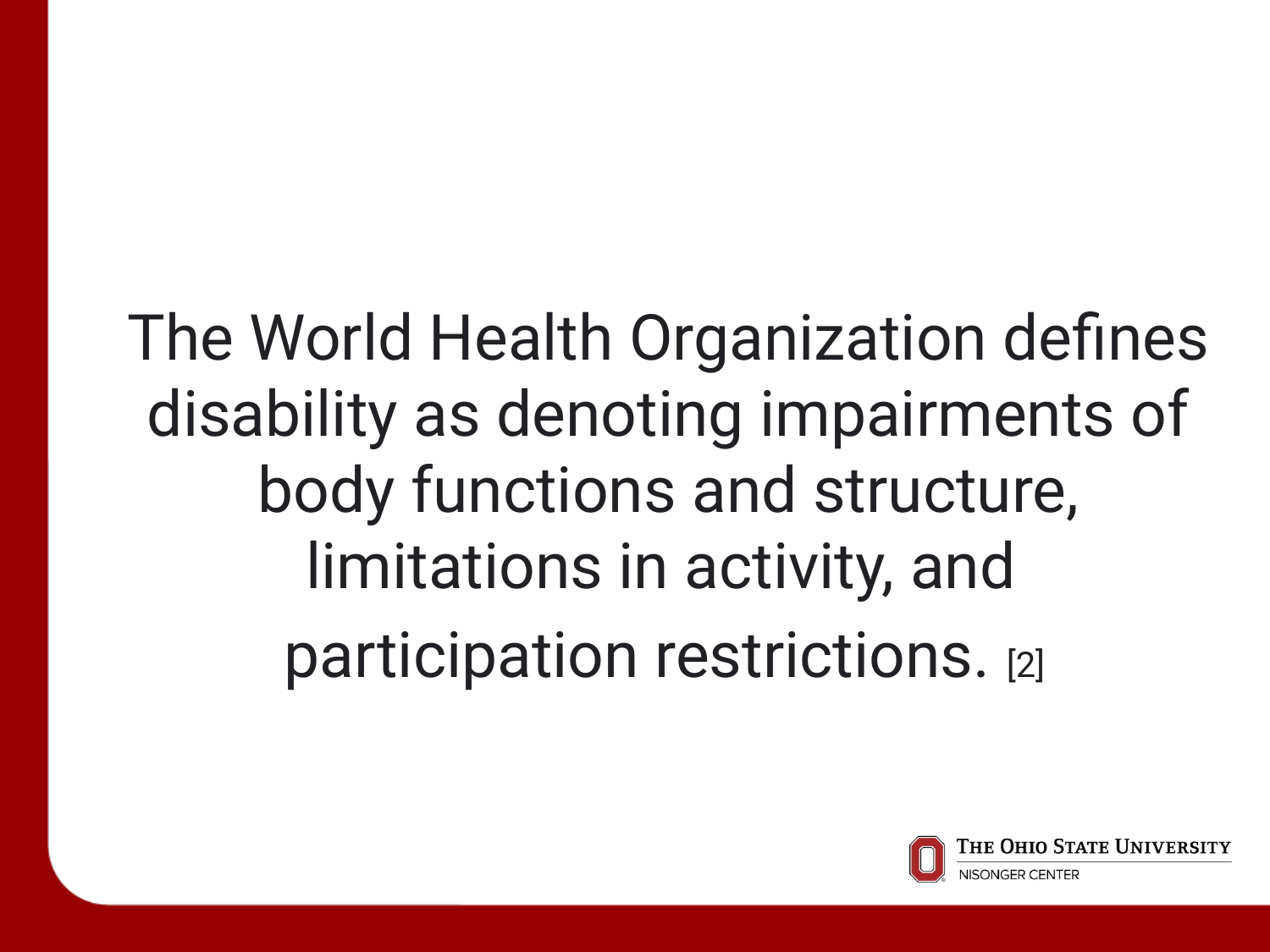

The World Health Organization defines disability as denoting impairments of body functions and structure, limitations in activity, and
participation restrictions. [2]